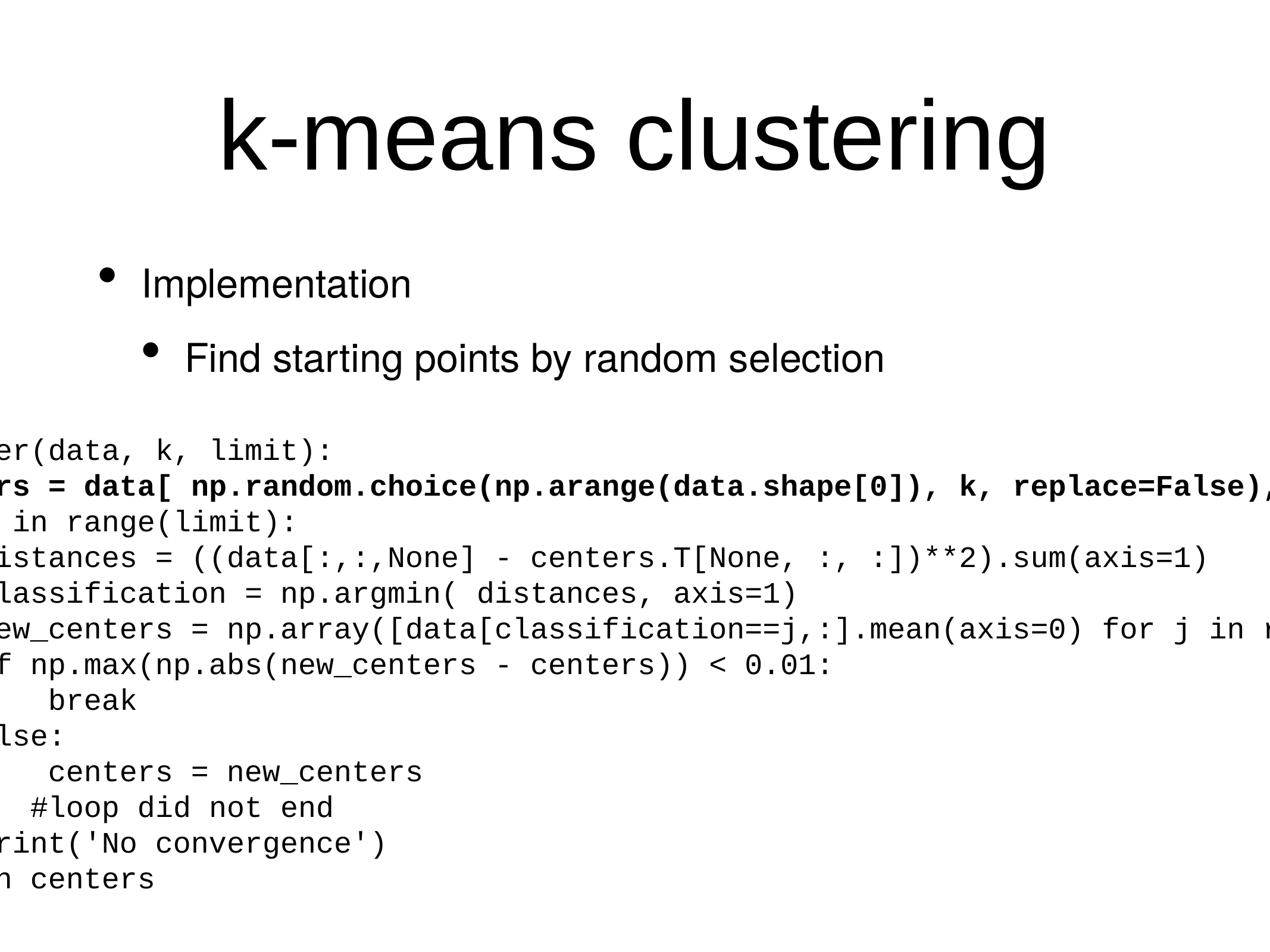

# k-means clustering
Implementation
Find starting points by random selection
def cluster(data, k, limit):
    centers = data[ np.random.choice(np.arange(data.shape[0]), k, replace=False),: ]
    for _ in range(limit):
        distances = ((data[:,:,None] - centers.T[None, :, :])**2).sum(axis=1)
        classification = np.argmin( distances, axis=1)
        new_centers = np.array([data[classification==j,:].mean(axis=0) for j in range(k)])
        if np.max(np.abs(new_centers - centers)) < 0.01:
            break
        else:
            centers = new_centers
    else:  #loop did not end
        print('No convergence')
    return centers